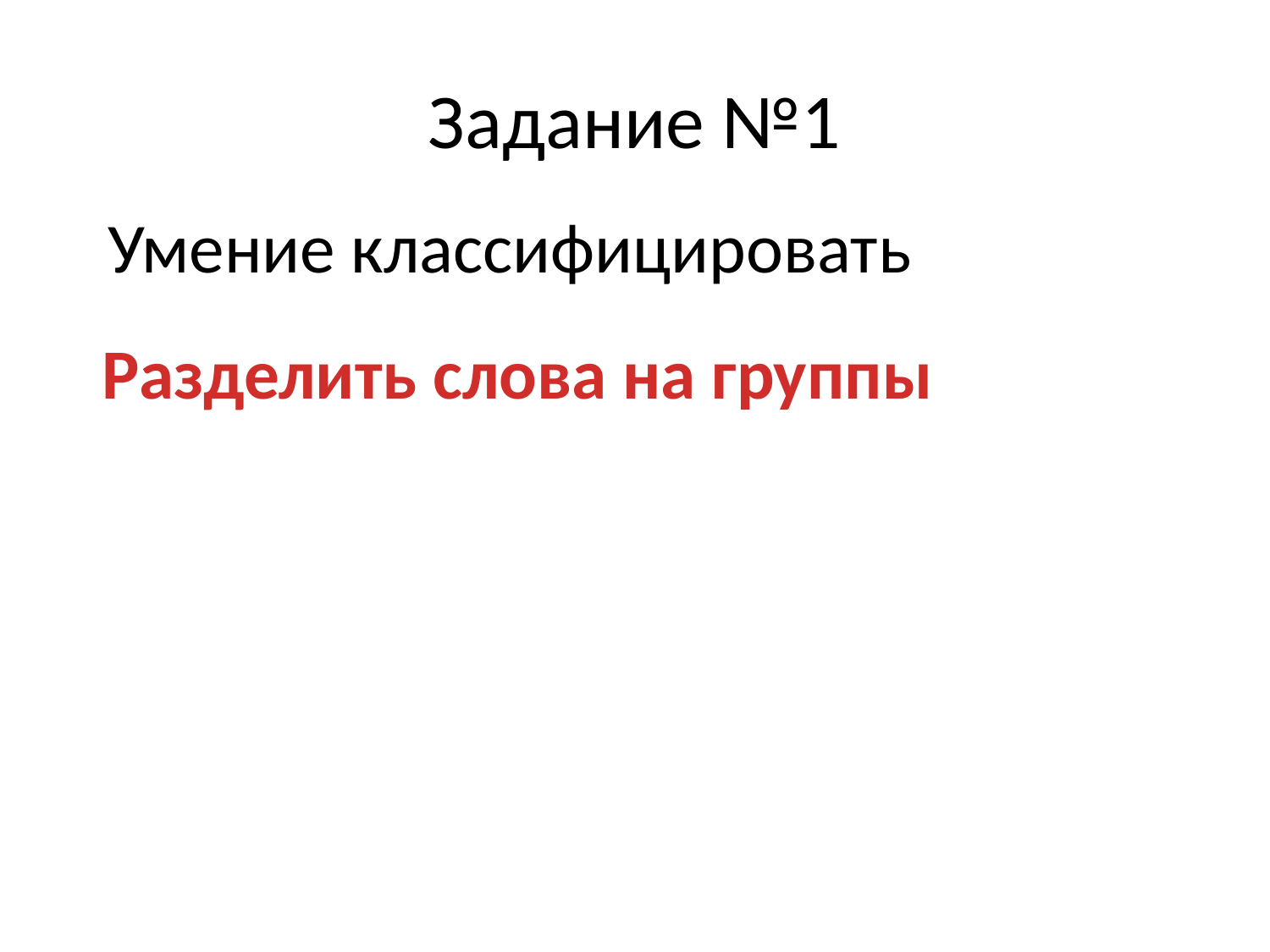

# Задание №1
Умение классифицировать
Разделить слова на группы